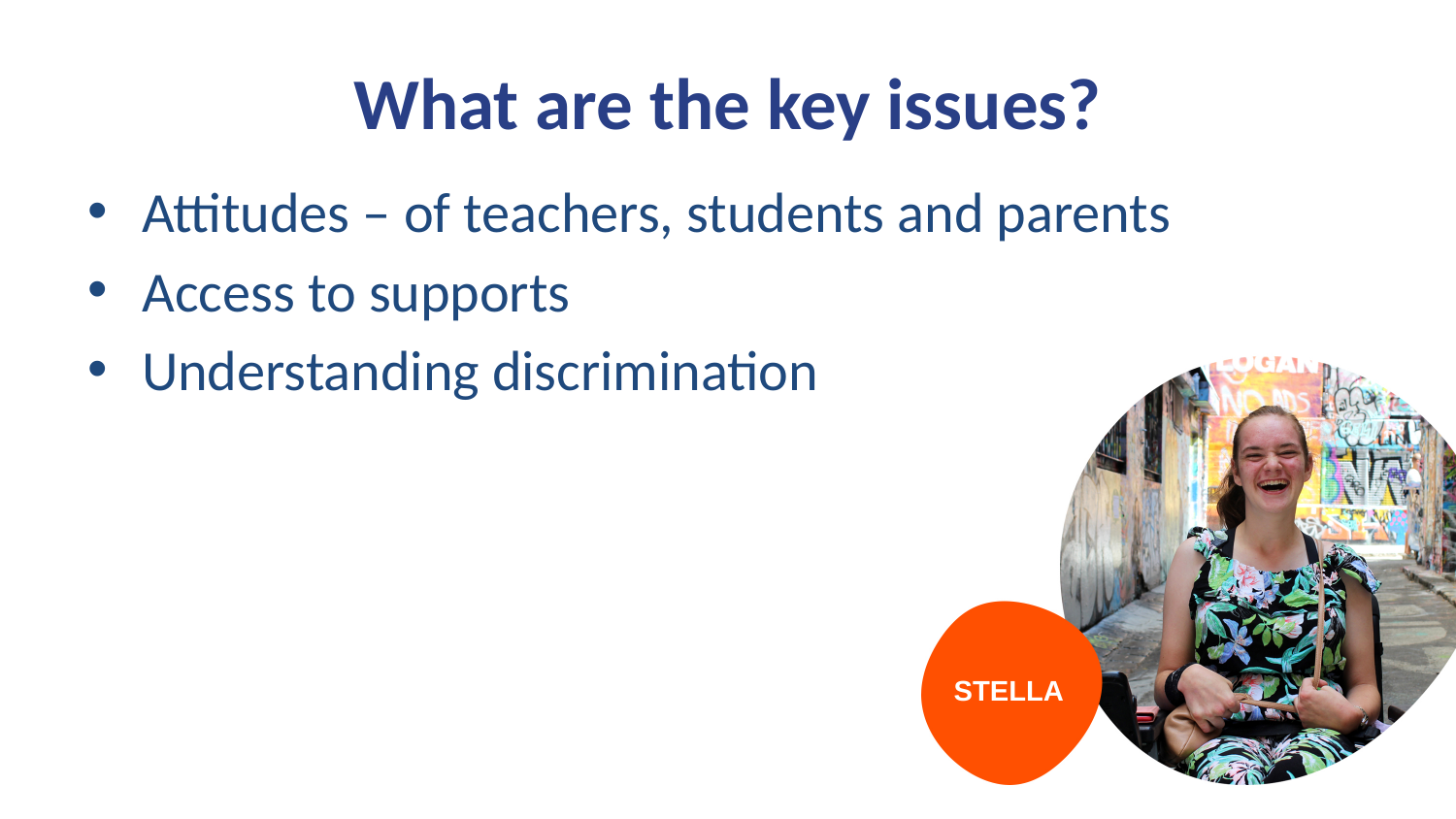

# What are the key issues?
Attitudes – of teachers, students and parents
Access to supports
Understanding discrimination
STELLA